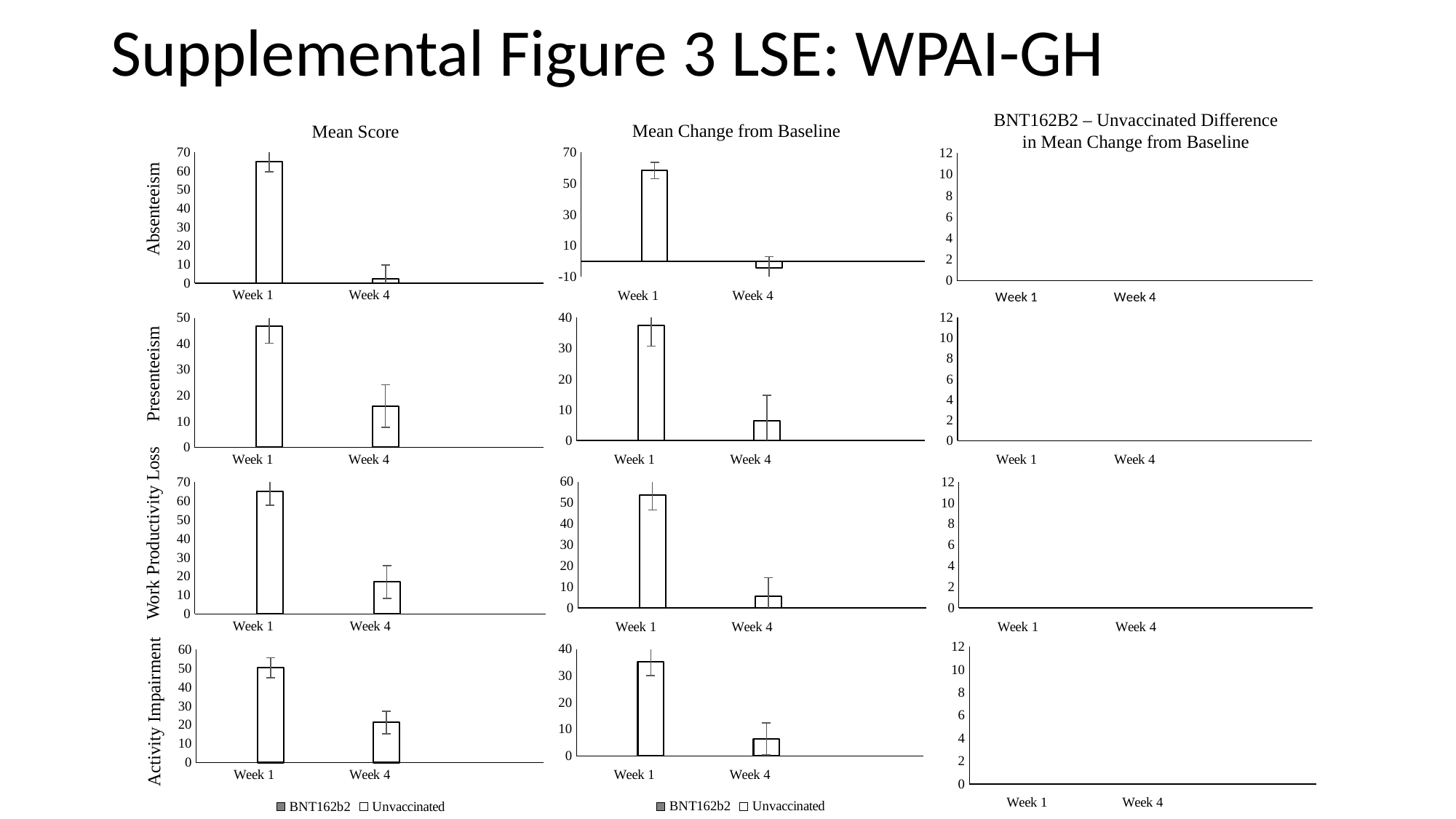

Supplemental Figure 3 LSE: WPAI-GH
BNT162B2 – Unvaccinated Difference in Mean Change from Baseline
Mean Change from Baseline
Mean Score

### Chart

| Category | BNT162b2 | Unvaccinated |
|---|---|---|
| Week 1 | 46.2818 | 64.9827 |
| Week 4 | 5.2817 | 2.126 |

### Chart

| Category | BNT162b2 | Unvaccinated |
|---|---|---|
| Week 1 | 39.7343 | 58.4353 |
| Week 4 | -1.2658 | -4.4214 |

### Chart

| Category |  |
|---|---|
| Week 1 | -18.7009 |
| Week 4 | 3.1557 |

### Chart

| Category | BNT162b2 | Unvaccinated |
|---|---|---|
| Week 1 | 28.9659 | 37.3721 |
| Week 4 | -2.6642 | 6.5055 |

### Chart

| Category |  |
|---|---|
| Week 1 | -8.4062 |
| Week 4 | -9.1697 |

### Chart

| Category | BNT162b2 | Unvaccinated |
|---|---|---|
| Week 1 | 38.4117 | 46.8179 |
| Week 4 | 6.7816 | 15.9513 |

### Chart

| Category | BNT162b2 | Unvaccinated |
|---|---|---|
| Week 1 | 42.4298 | 53.6313 |
| Week 4 | -2.7763 | 5.6506 |

### Chart

| Category |  |
|---|---|
| Week 1 | -11.2015 |
| Week 4 | -8.4269 |

### Chart

| Category | BNT162b2 | Unvaccinated |
|---|---|---|
| Week 1 | 53.7583 | 64.9598 |
| Week 4 | 8.5522 | 16.9791 |

### Chart

| Category | BNT162b2 | Unvaccinated |
|---|---|---|
| Week 1 | 29.0464 | 35.3589 |
| Week 4 | -3.876 | 6.4206 |

### Chart

| Category |  |
|---|---|
| Week 1 | -6.3125 |
| Week 4 | -10.2966 |

### Chart

| Category | BNT162b2 | Unvaccinated |
|---|---|---|
| Week 1 | 43.9051 | 50.2177 |
| Week 4 | 10.9828 | 21.2794 |
Absenteeism
Presenteeism
Work Productivity Loss
Activity Impairment